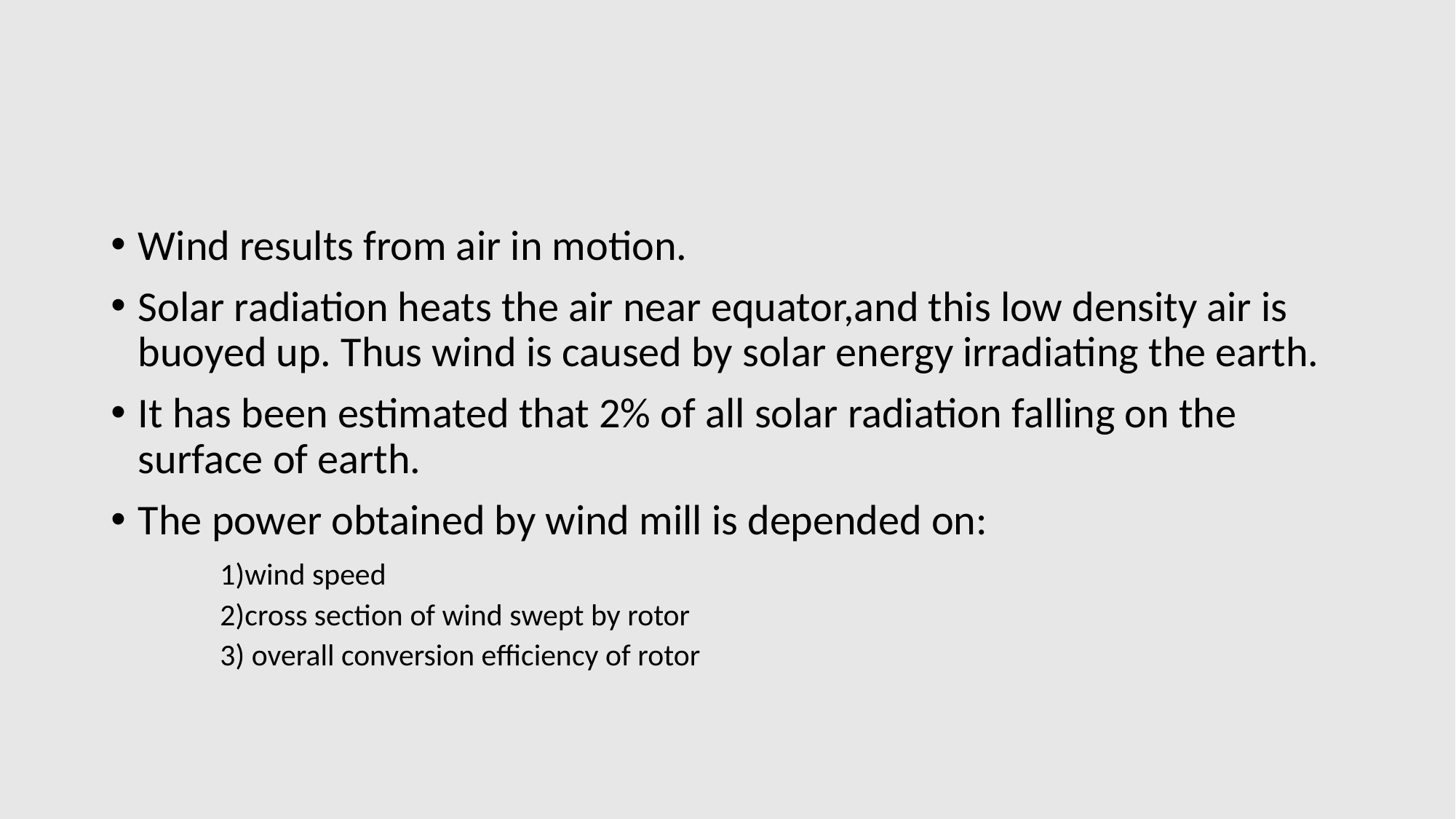

#
Wind results from air in motion.
Solar radiation heats the air near equator,and this low density air is buoyed up. Thus wind is caused by solar energy irradiating the earth.
It has been estimated that 2% of all solar radiation falling on the surface of earth.
The power obtained by wind mill is depended on:
	1)wind speed
2)cross section of wind swept by rotor
3) overall conversion efficiency of rotor